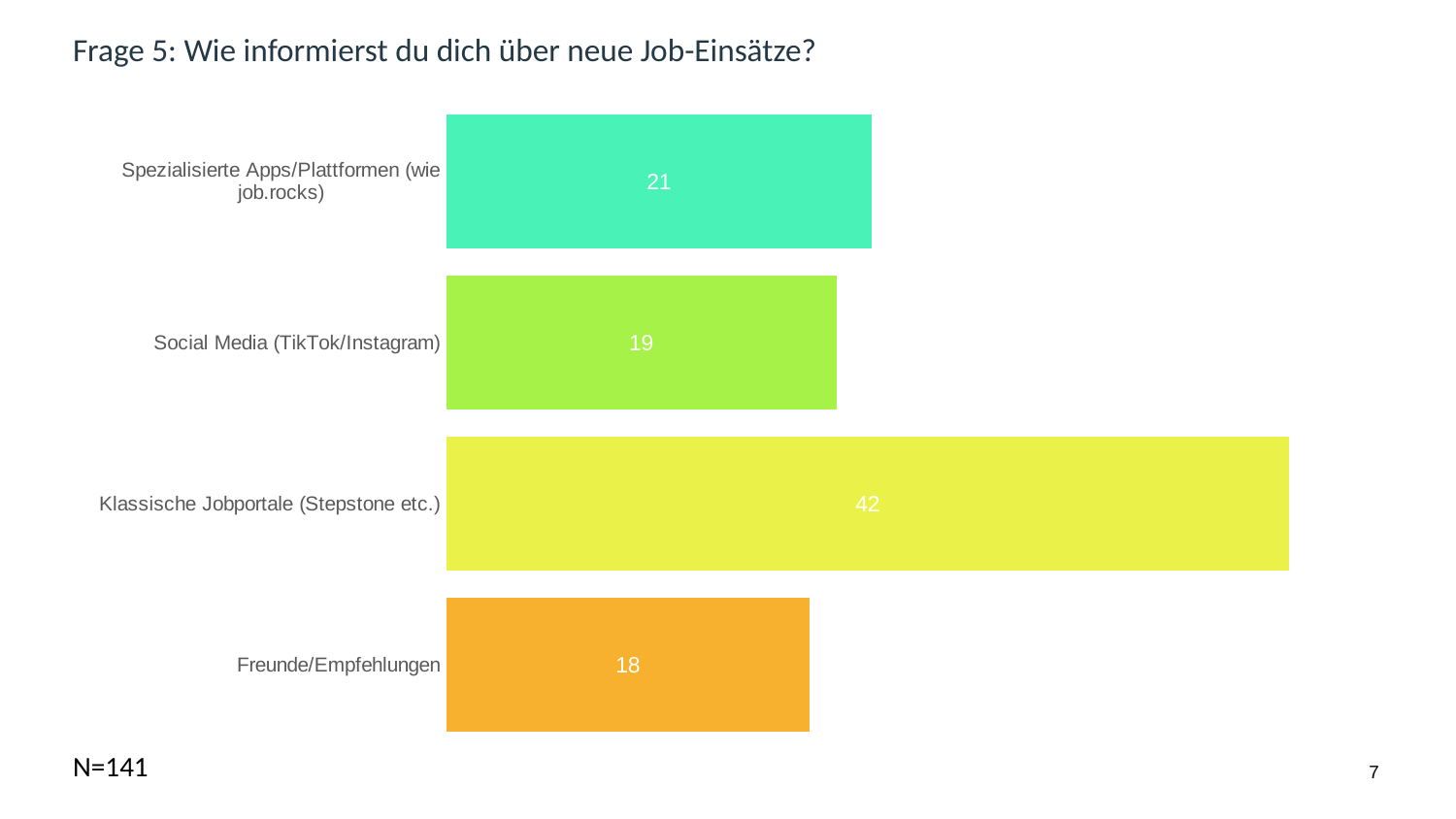

Frage 5: Wie informierst du dich über neue Job-Einsätze?

### Chart

| Category |  |
|---|---|
| Freunde/Empfehlungen | 17.98 |
| Klassische Jobportale (Stepstone etc.) | 41.67 |
| Social Media (TikTok/Instagram) | 19.3 |
| Spezialisierte Apps/Plattformen (wie job.rocks) | 21.05 |
N=141
7